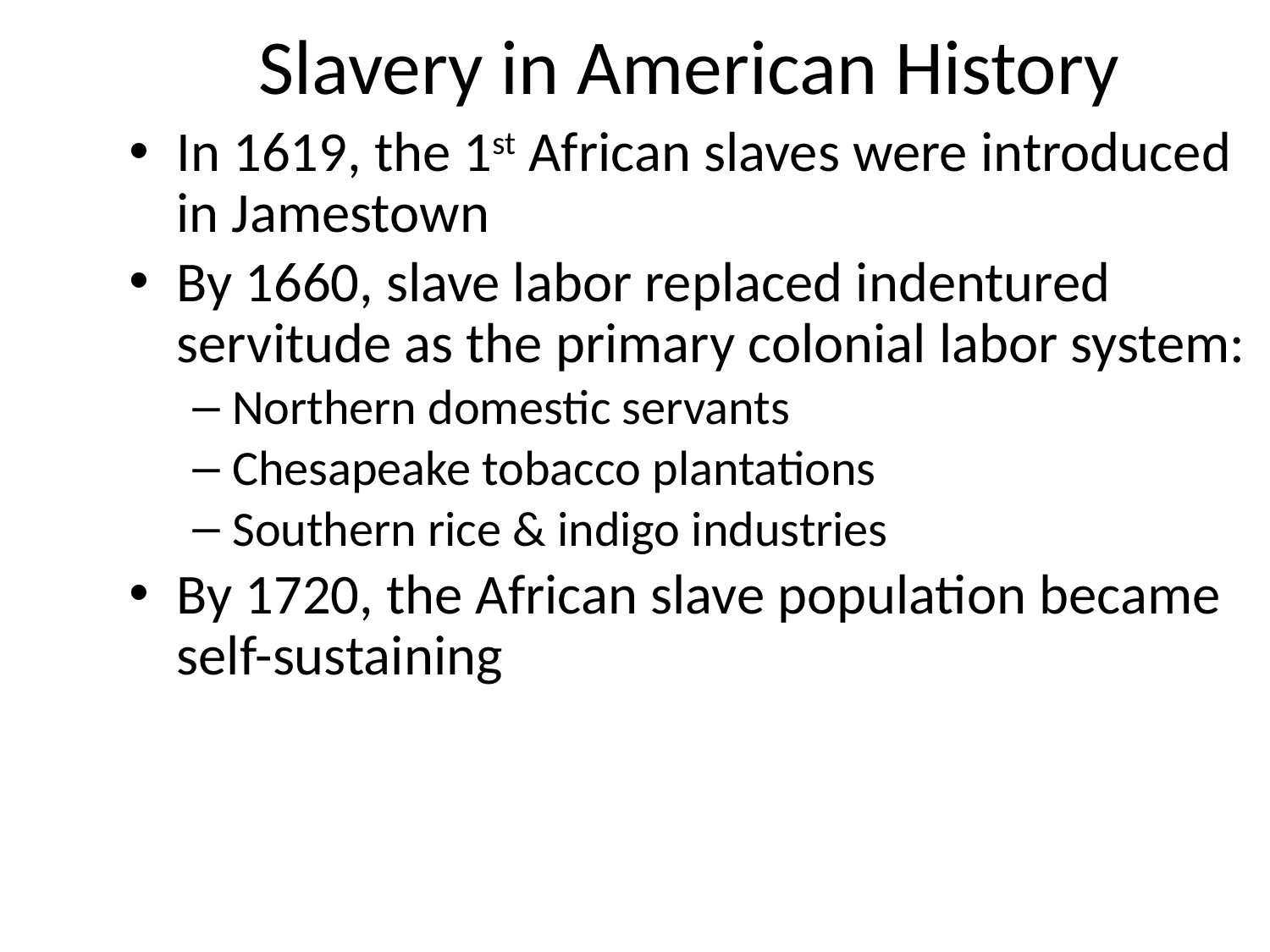

# Slavery in American History
In 1619, the 1st African slaves were introduced in Jamestown
By 1660, slave labor replaced indentured servitude as the primary colonial labor system:
Northern domestic servants
Chesapeake tobacco plantations
Southern rice & indigo industries
By 1720, the African slave population became self-sustaining